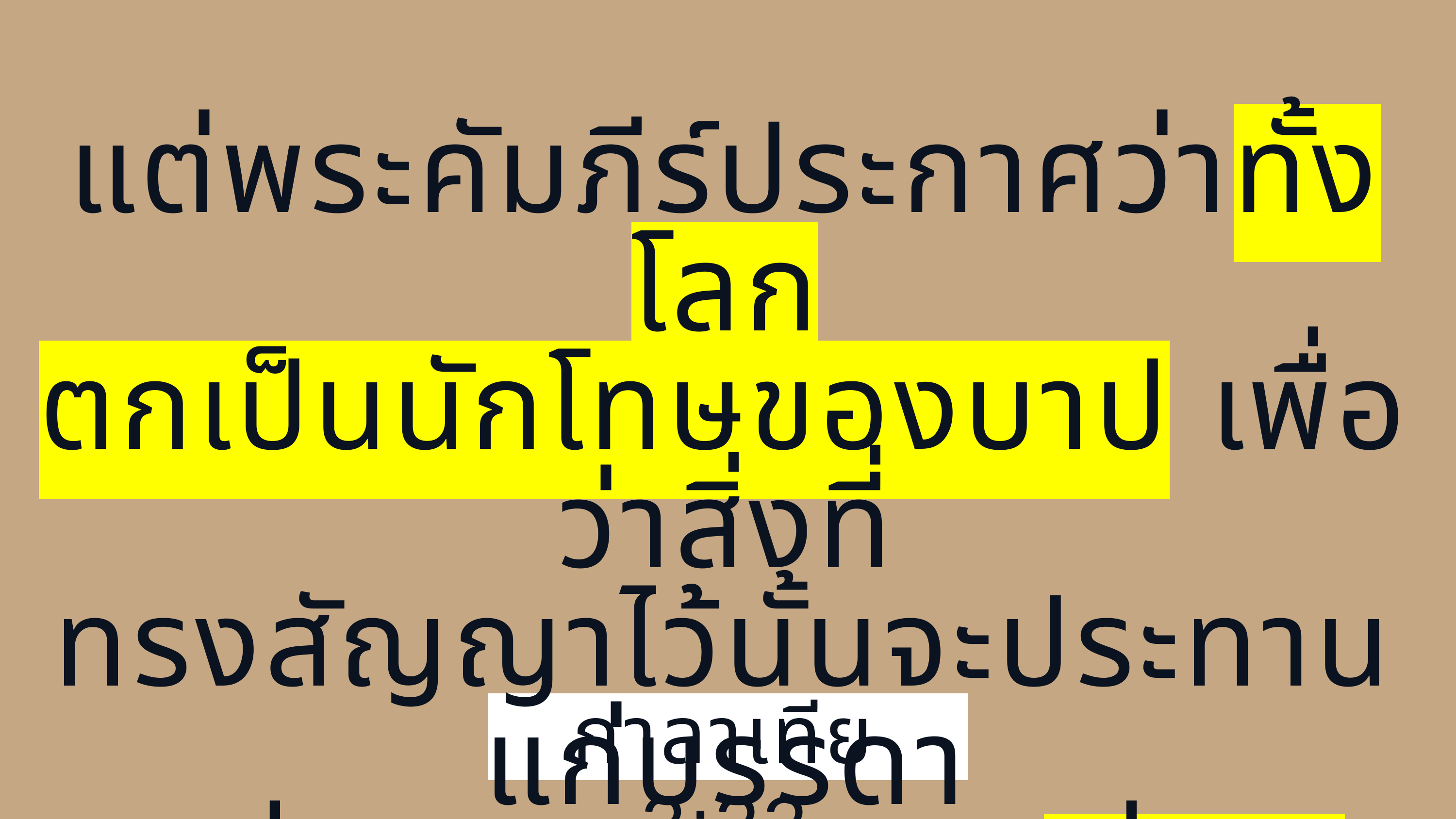

แต่พระคัมภีร์ประกาศว่าทั้งโลก
ตกเป็นนักโทษของบาป เพื่อว่าสิ่งที่
ทรงสัญญาไว้นั้นจะประทานแก่บรรดา
ผู้เชื่อโดยทางความเชื่อในพระเยซูคริสต์
กาลาเทีย 3:22